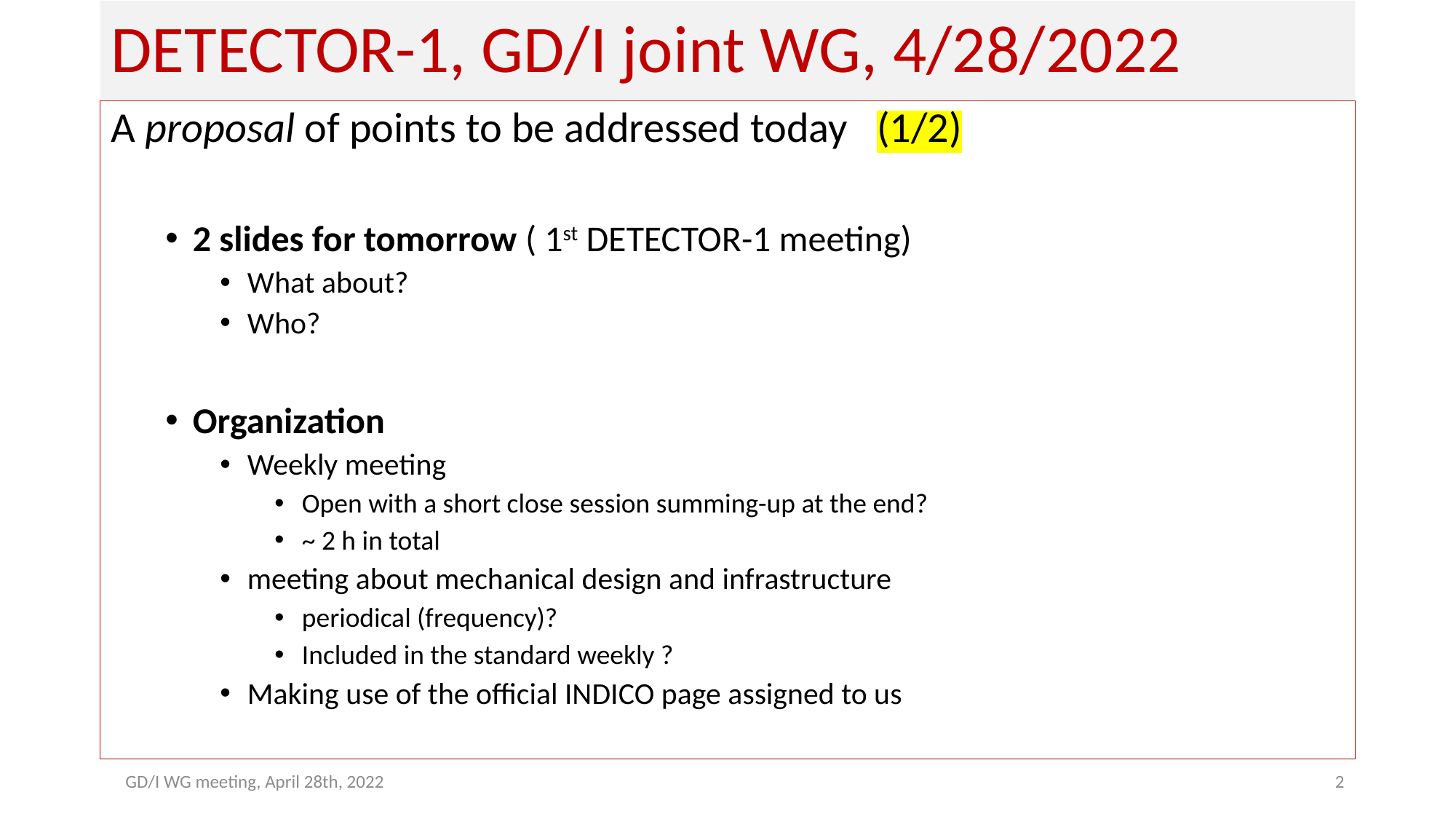

# DETECTOR-1, GD/I joint WG, 4/28/2022
A proposal of points to be addressed today   (1/2)

2 slides for tomorrow ( 1st DETECTOR-1 meeting)
What about?
Who?

Organization
Weekly meeting
Open with a short close session summing-up at the end?
~ 2 h in total
meeting about mechanical design and infrastructure
periodical (frequency)?
Included in the standard weekly ?
Making use of the official INDICO page assigned to us

 GD/I WG meeting, April 28th, 2022
2